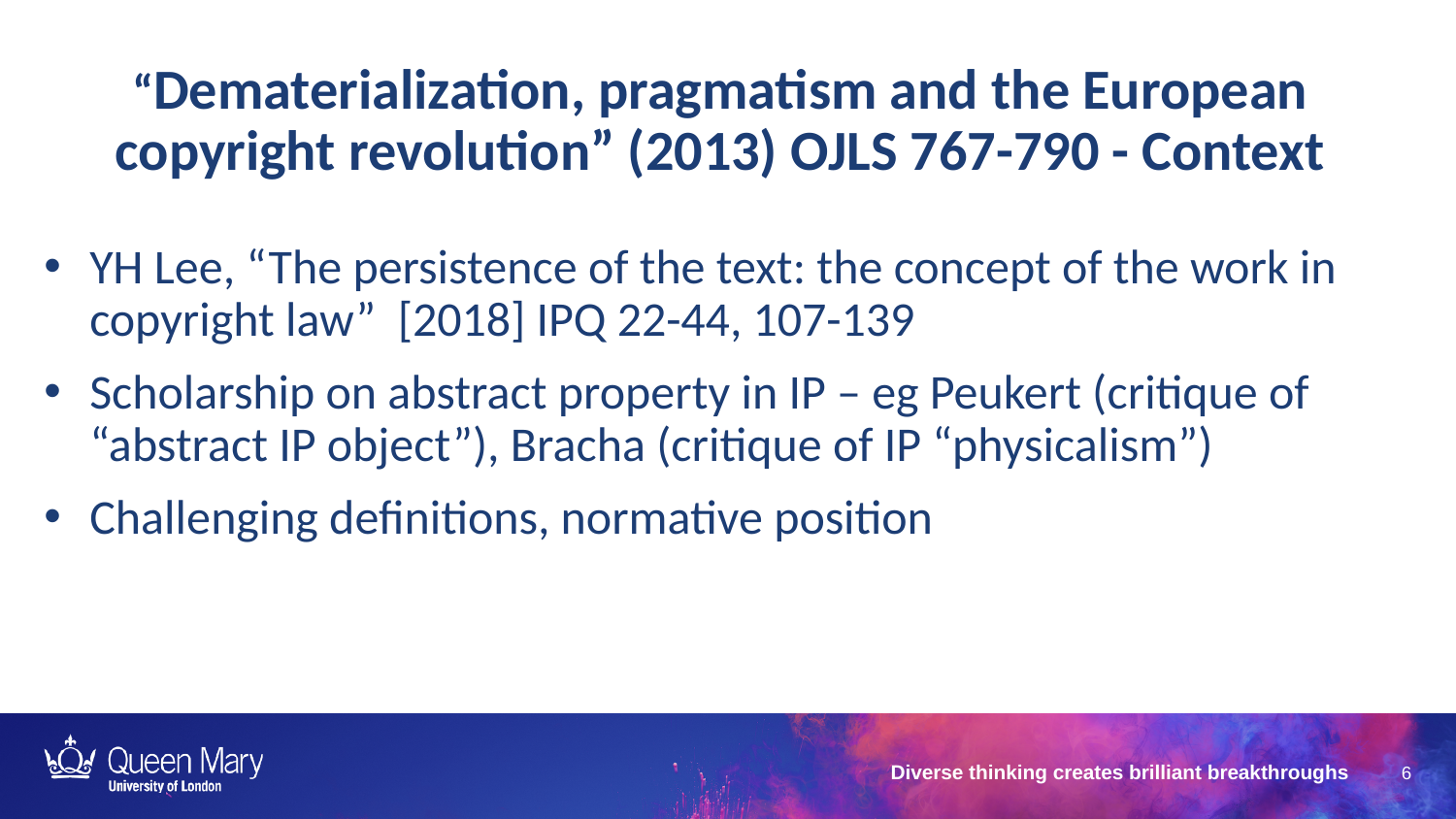

“Dematerialization, pragmatism and the European copyright revolution” (2013) OJLS 767-790 - Context
YH Lee, “The persistence of the text: the concept of the work in copyright law”  [2018] IPQ 22-44, 107-139
Scholarship on abstract property in IP – eg Peukert (critique of “abstract IP object”), Bracha (critique of IP “physicalism”)
Challenging definitions, normative position